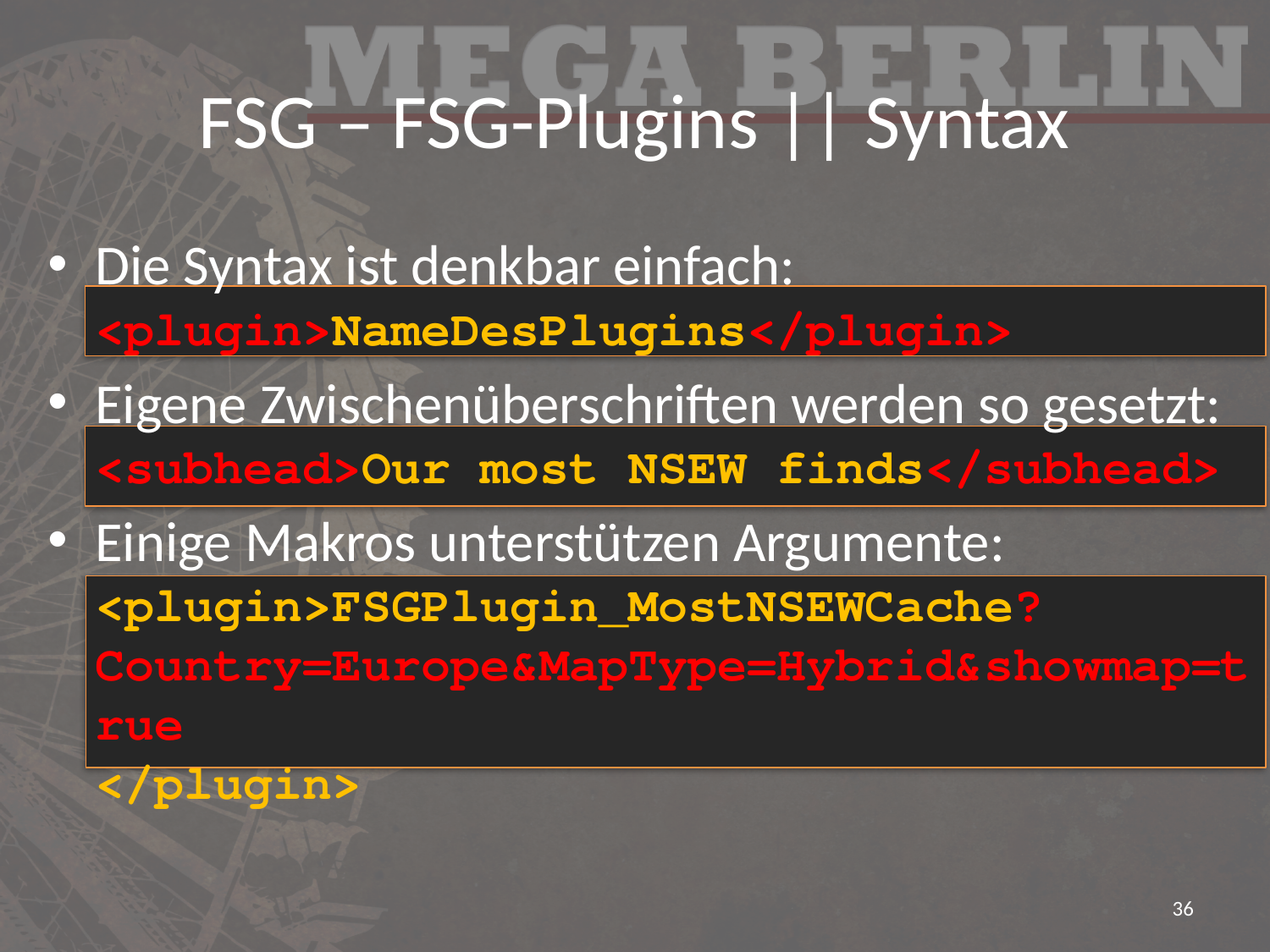

# FSG – FSG-Plugins || Syntax
Die Syntax ist denkbar einfach:
<plugin>NameDesPlugins</plugin>
Eigene Zwischenüberschriften werden so gesetzt:
<subhead>Our most NSEW finds</subhead>
Einige Makros unterstützen Argumente:
<plugin>FSGPlugin_MostNSEWCache?Country=Europe&MapType=Hybrid&showmap=true
</plugin>

36